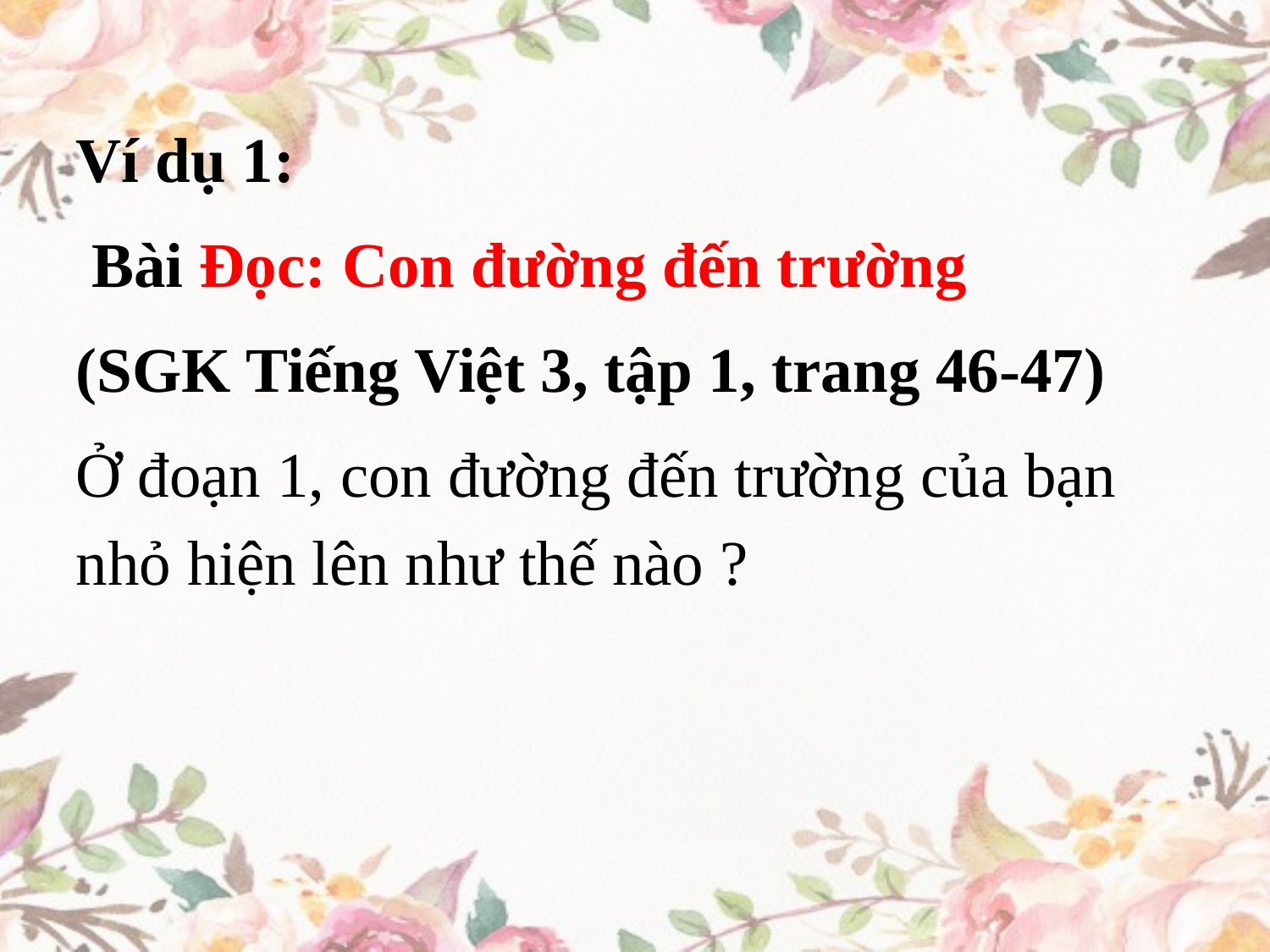

Ví dụ 1:
 Bài Đọc: Con đường đến trường
(SGK Tiếng Việt 3, tập 1, trang 46-47)
Ở đoạn 1, con đường đến trường của bạn nhỏ hiện lên như thế nào ?